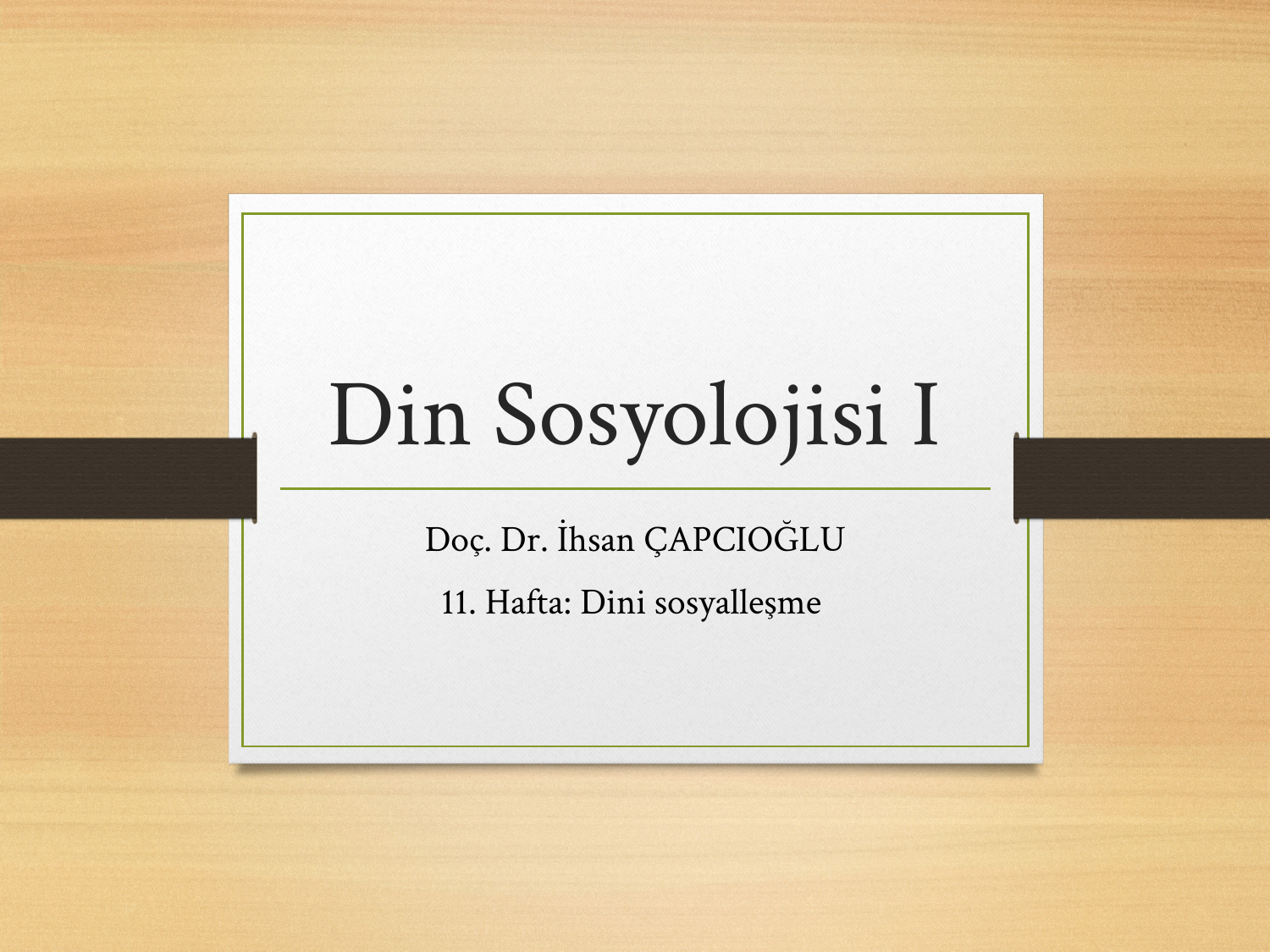

# Din Sosyolojisi I
Doç. Dr. İhsan ÇAPCIOĞLU
11. Hafta: Dini sosyalleşme